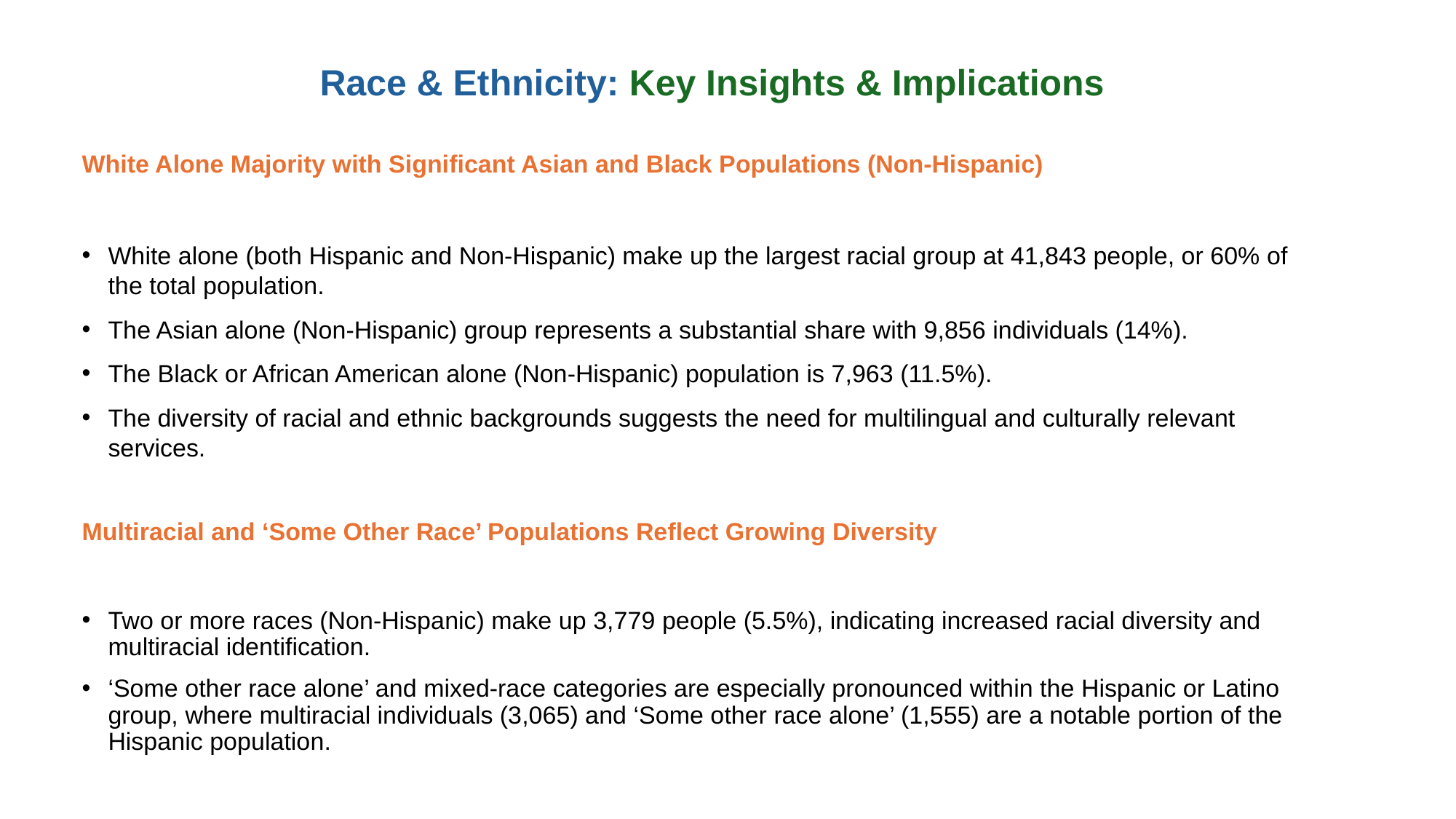

# Race & Ethnicity: Key Insights & Implications
White Alone Majority with Significant Asian and Black Populations (Non-Hispanic)

White alone (both Hispanic and Non-Hispanic) make up the largest racial group at 41,843 people, or 60% of the total population.
The Asian alone (Non-Hispanic) group represents a substantial share with 9,856 individuals (14%).
The Black or African American alone (Non-Hispanic) population is 7,963 (11.5%).
The diversity of racial and ethnic backgrounds suggests the need for multilingual and culturally relevant services.

Multiracial and ‘Some Other Race’ Populations Reflect Growing Diversity

Two or more races (Non-Hispanic) make up 3,779 people (5.5%), indicating increased racial diversity and multiracial identification.
‘Some other race alone’ and mixed-race categories are especially pronounced within the Hispanic or Latino group, where multiracial individuals (3,065) and ‘Some other race alone’ (1,555) are a notable portion of the Hispanic population.